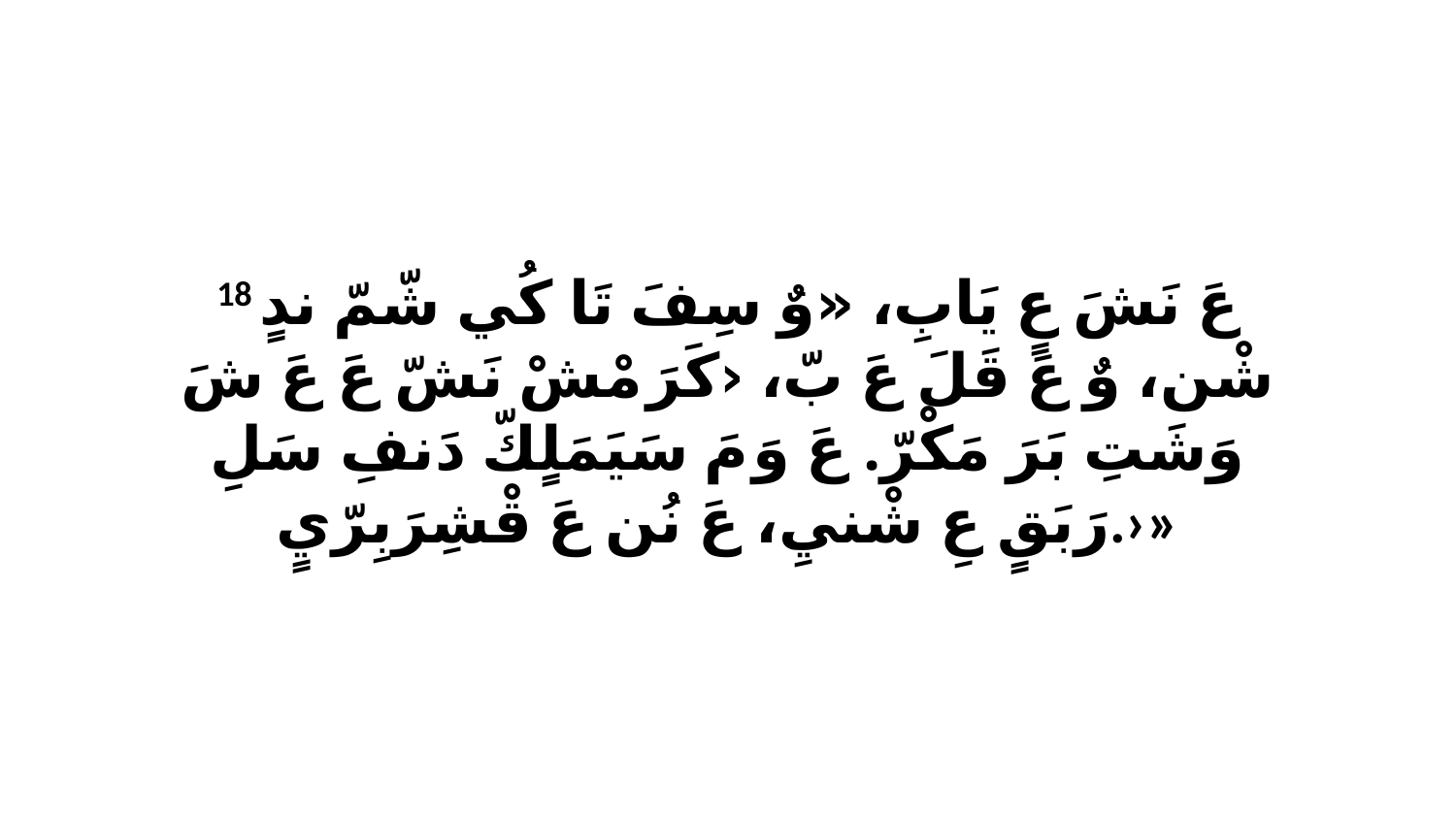

18 عَ نَشَ عٍ يَابِ، «وٌ سِفَ تَا كُي شّمّ ندٍ شْن، وٌ عَ قَلَ عَ بّ، ‹كَرَ مْشْ نَشّ عَ عَ شَ وَشَتِ بَرَ مَكْرّ. عَ وَ مَ سَيَمَلٍكّ دَنفِ سَلِ رَبَقٍ عِ شْنيِ، عَ نُن عَ قْشِرَبِرّيٍ.›»